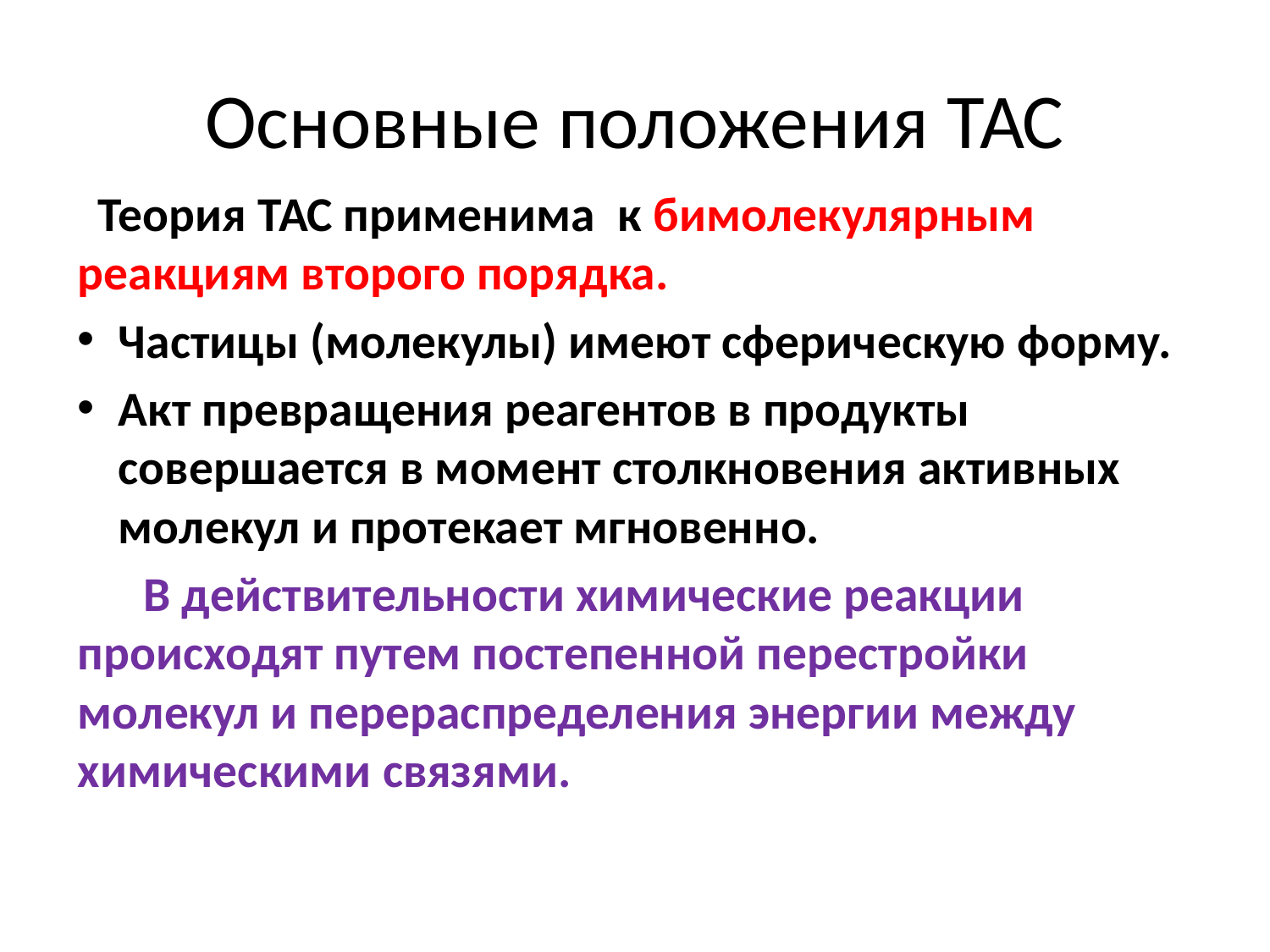

# Основные положения ТАС
  Теория ТАС применима  к бимолекулярным реакциям второго порядка.
Частицы (молекулы) имеют сферическую форму.
Акт превращения реагентов в продукты совершается в момент столкновения активных молекул и протекает мгновенно.
      В действительности химические реакции происходят путем постепенной перестройки молекул и перераспределения энергии между химическими связями.